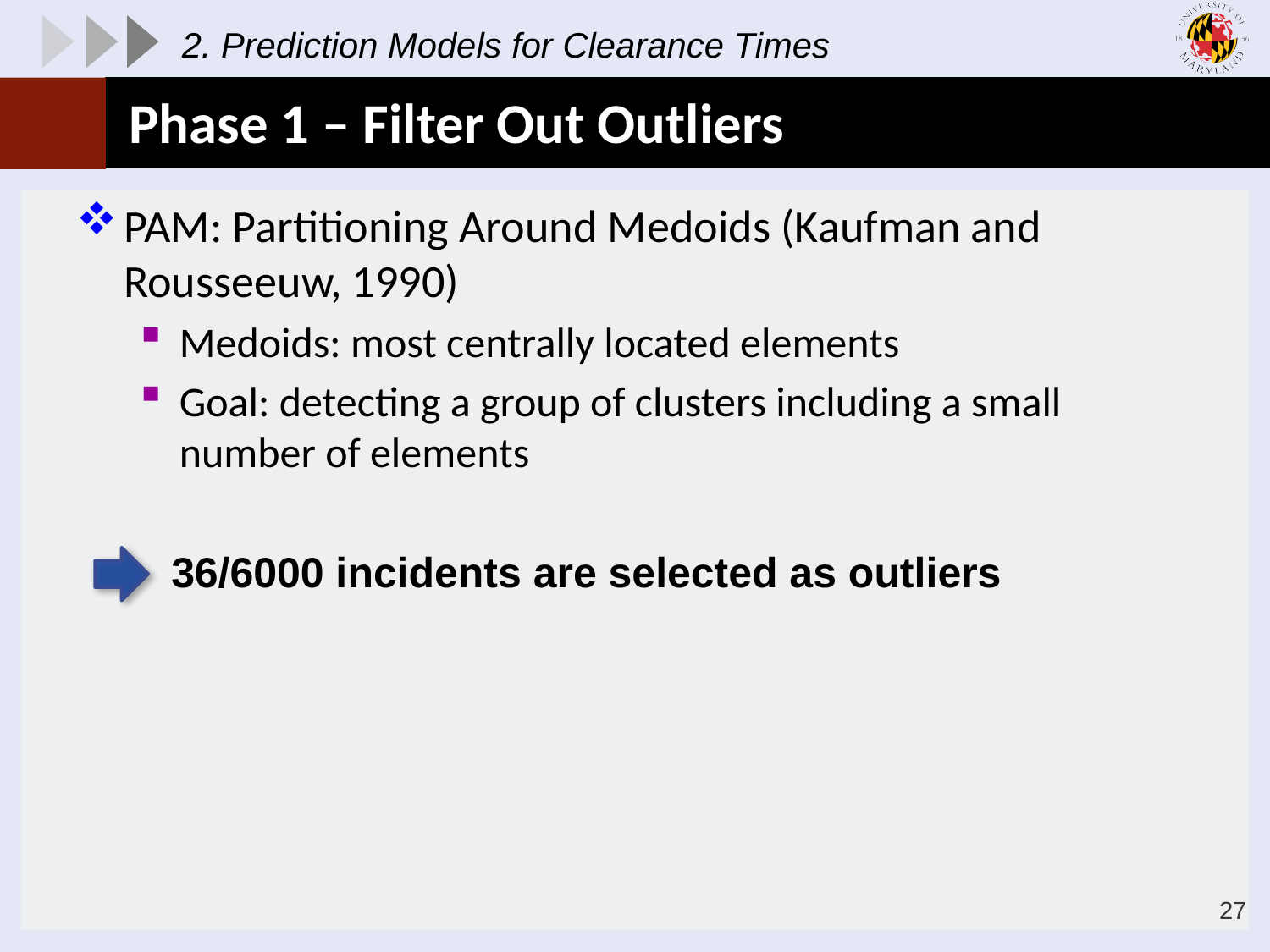

2. Prediction Models for Clearance Times
# Phase 1 – Filter Out Outliers
PAM: Partitioning Around Medoids (Kaufman and Rousseeuw, 1990)
Medoids: most centrally located elements
Goal: detecting a group of clusters including a small number of elements

36/6000 incidents are selected as outliers

27